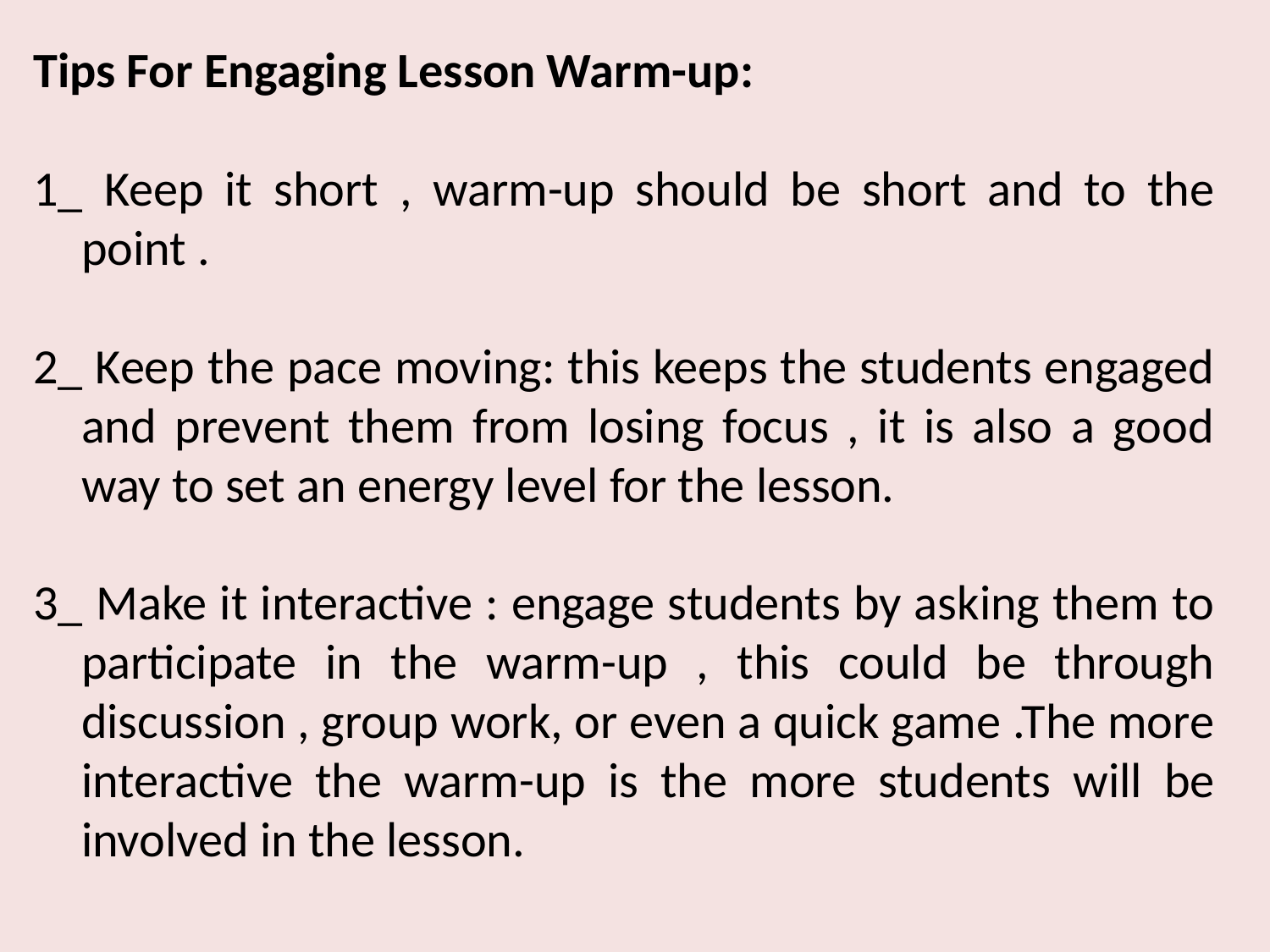

Tips For Engaging Lesson Warm-up:

1_ Keep it short , warm-up should be short and to the point .

2_ Keep the pace moving: this keeps the students engaged and prevent them from losing focus , it is also a good way to set an energy level for the lesson.

3_ Make it interactive : engage students by asking them to participate in the warm-up , this could be through discussion , group work, or even a quick game .The more interactive the warm-up is the more students will be involved in the lesson.